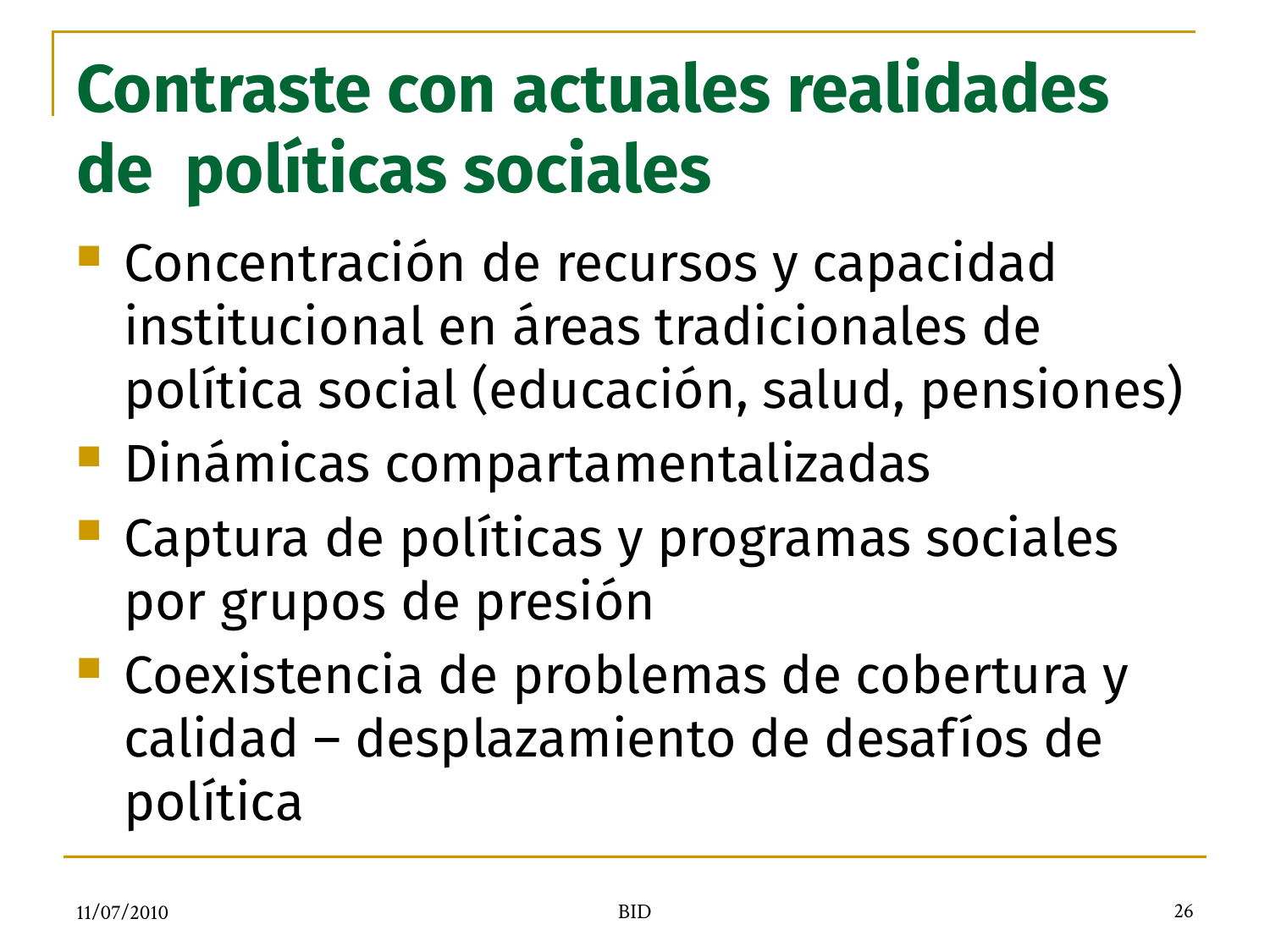

# Contraste con actuales realidades de  políticas sociales
Concentración de recursos y capacidad institucional en áreas tradicionales de política social (educación, salud, pensiones)
Dinámicas compartamentalizadas
Captura de políticas y programas sociales por grupos de presión
Coexistencia de problemas de cobertura y calidad – desplazamiento de desafíos de política
11/07/2010
26
BID